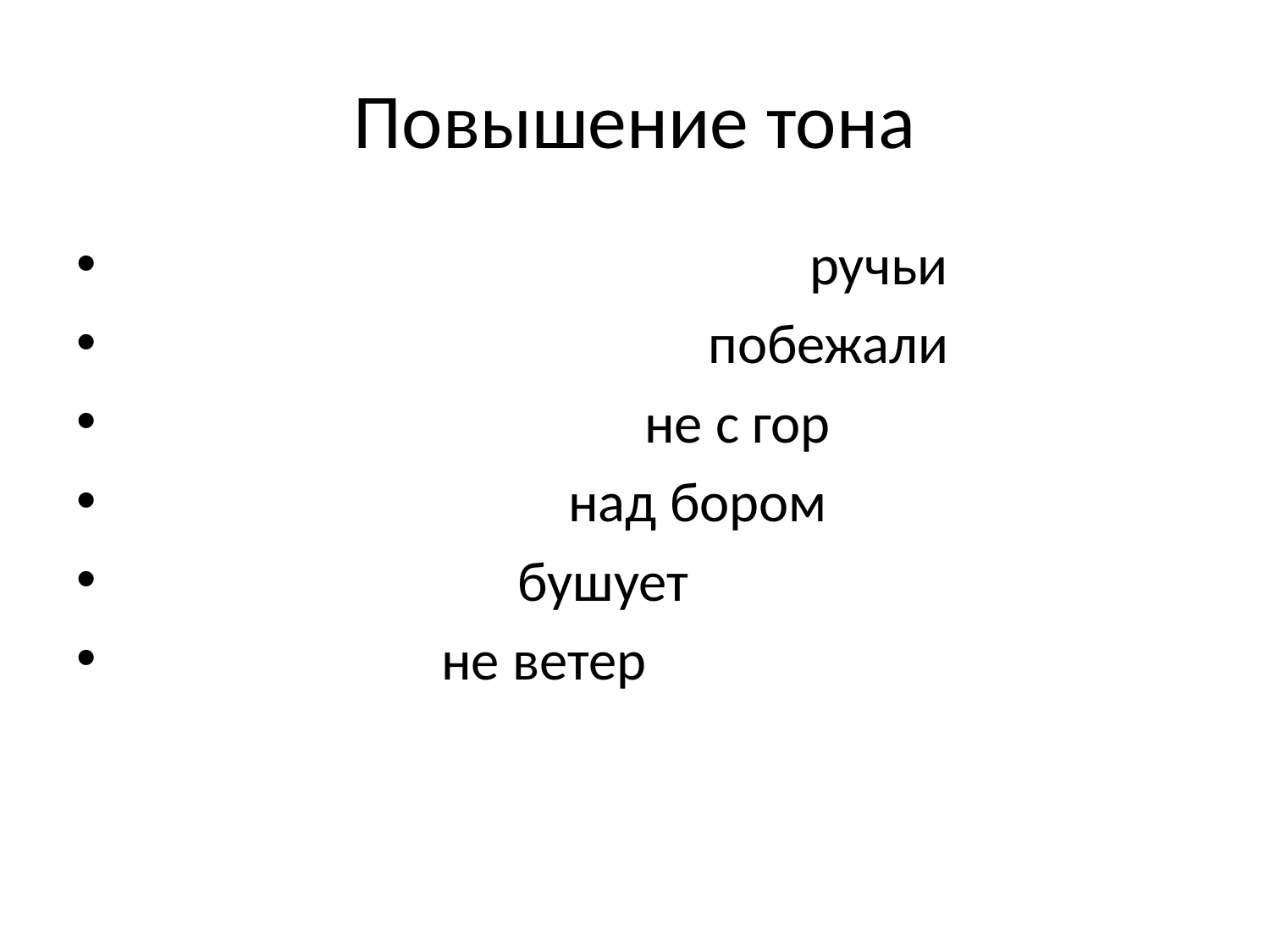

# Повышение тона
                                                      ручьи
                                              побежали
                                         не с гор
                                   над бором
                               бушует
                         не ветер